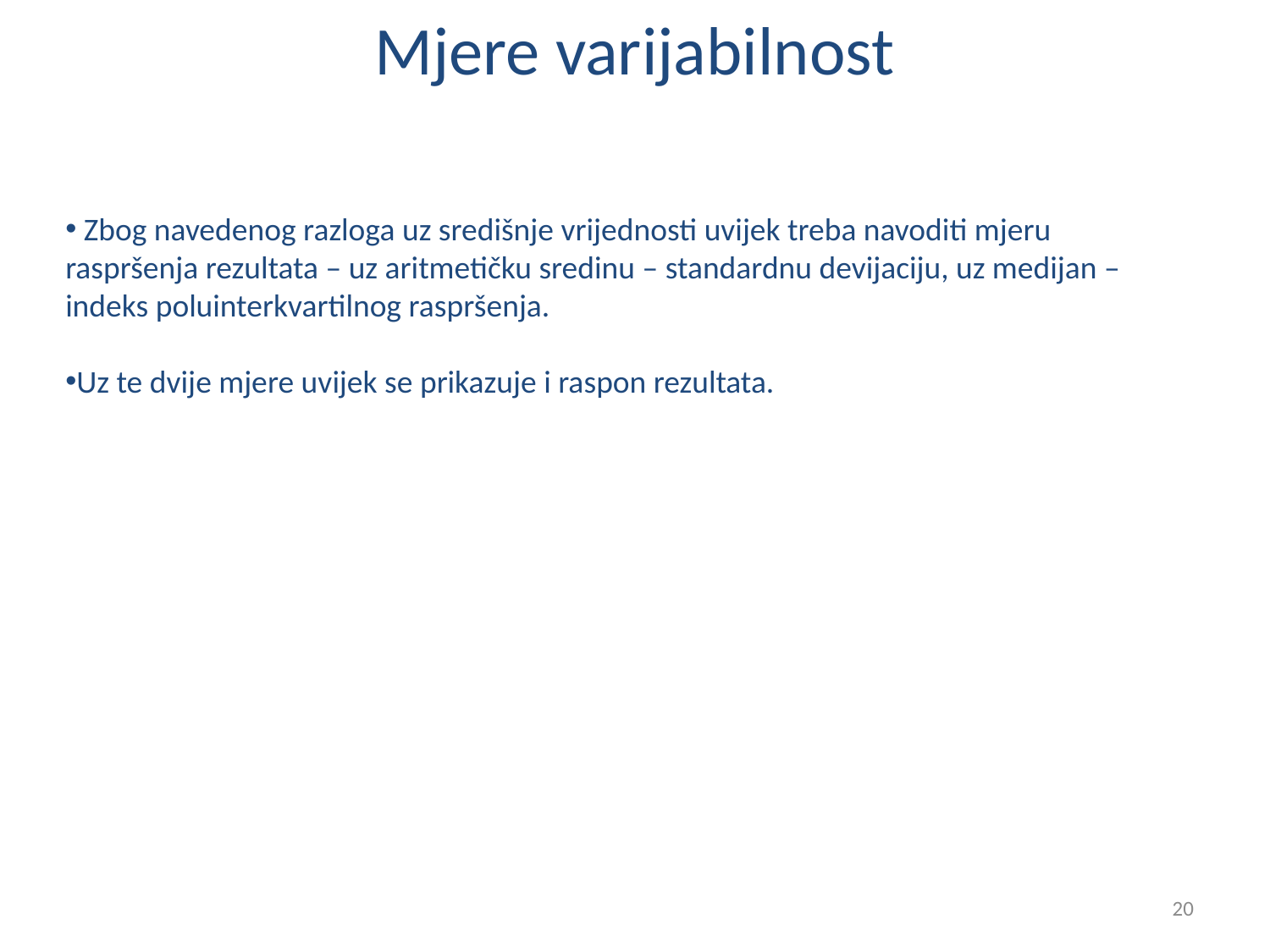

# Mjere varijabilnost

 Zbog navedenog razloga uz središnje vrijednosti uvijek treba navoditi mjeru raspršenja rezultata – uz aritmetičku sredinu – standardnu devijaciju, uz medijan – indeks poluinterkvartilnog raspršenja.

Uz te dvije mjere uvijek se prikazuje i raspon rezultata.

20